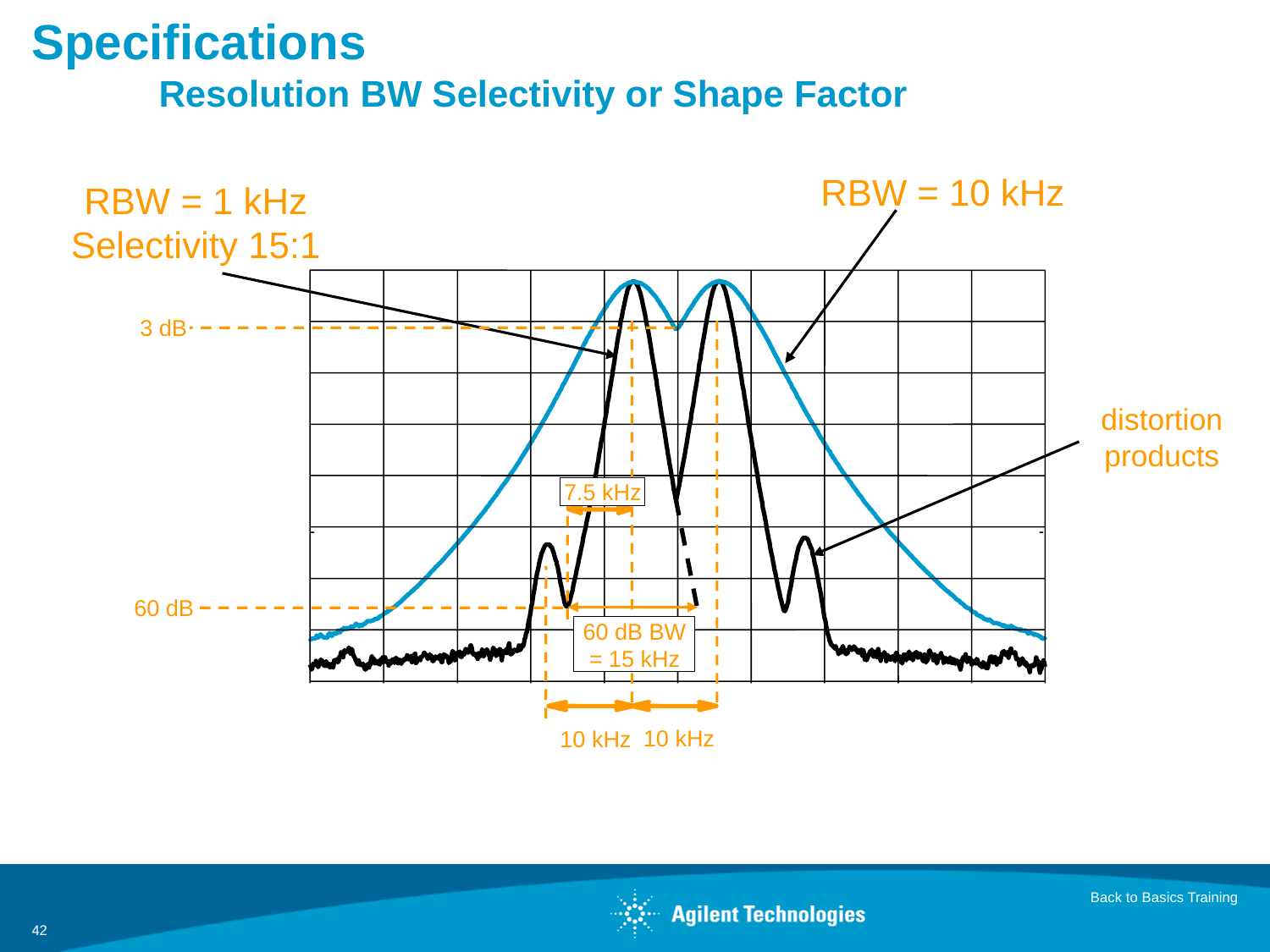

# Specifications Resolution BW Selectivity or Shape Factor
RBW = 10 kHz
RBW = 1 kHz
Selectivity 15:1

3 dB

distortion products

7.5 kHz

60 dB

60 dB BW = 15 kHz

10 kHz
10 kHz
Back to Basics Training
42